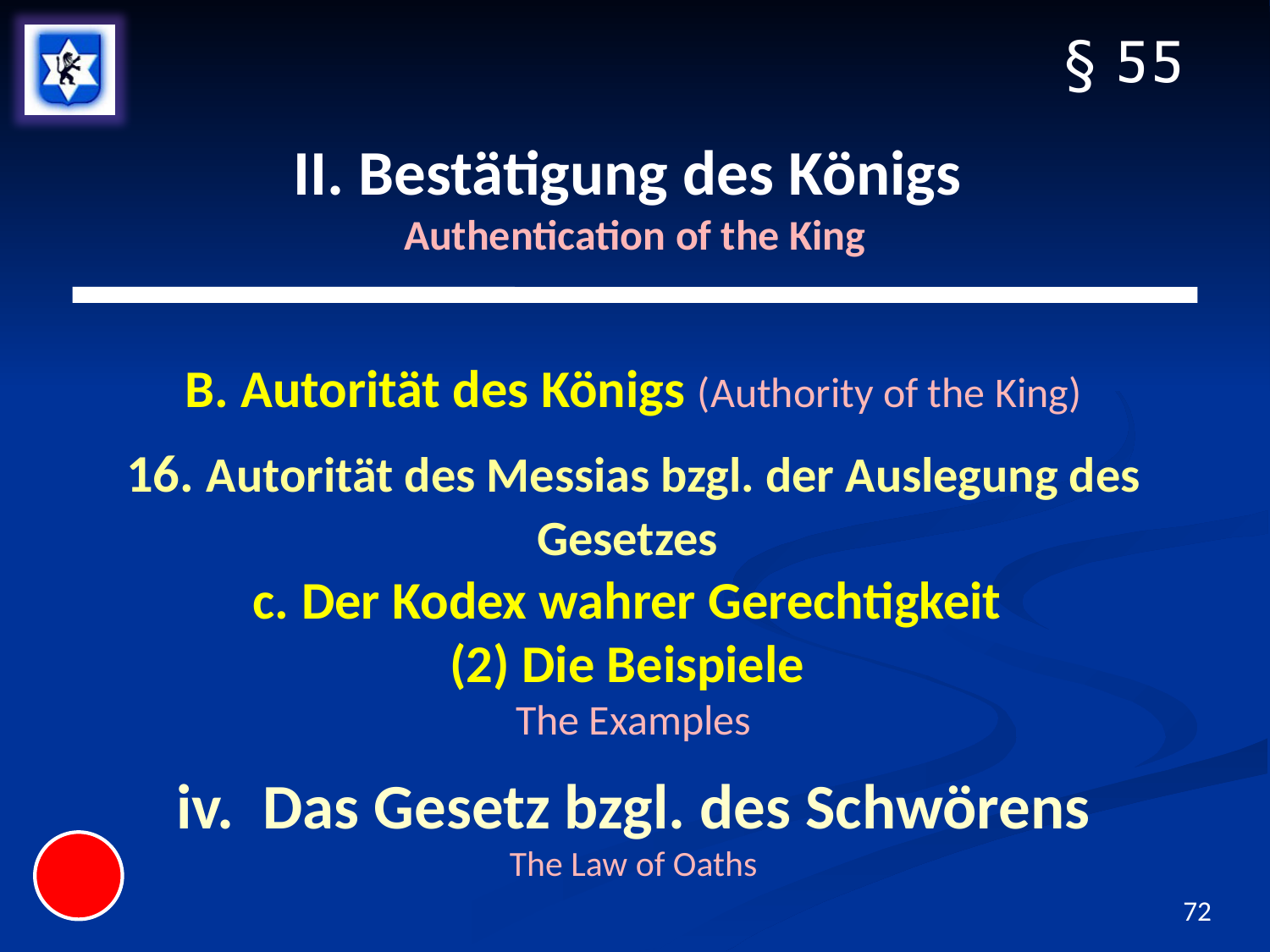

§ 55
# II. Bestätigung des Königs Authentication of the King
B. Autorität des Königs (Authority of the King)
16. Autorität des Messias bzgl. der Auslegung des Gesetzes
c. Der Kodex wahrer Gerechtigkeit
(2) Die Beispiele
The Examples
iv.  Das Gesetz bzgl. des Schwörens
The Law of Oaths

72